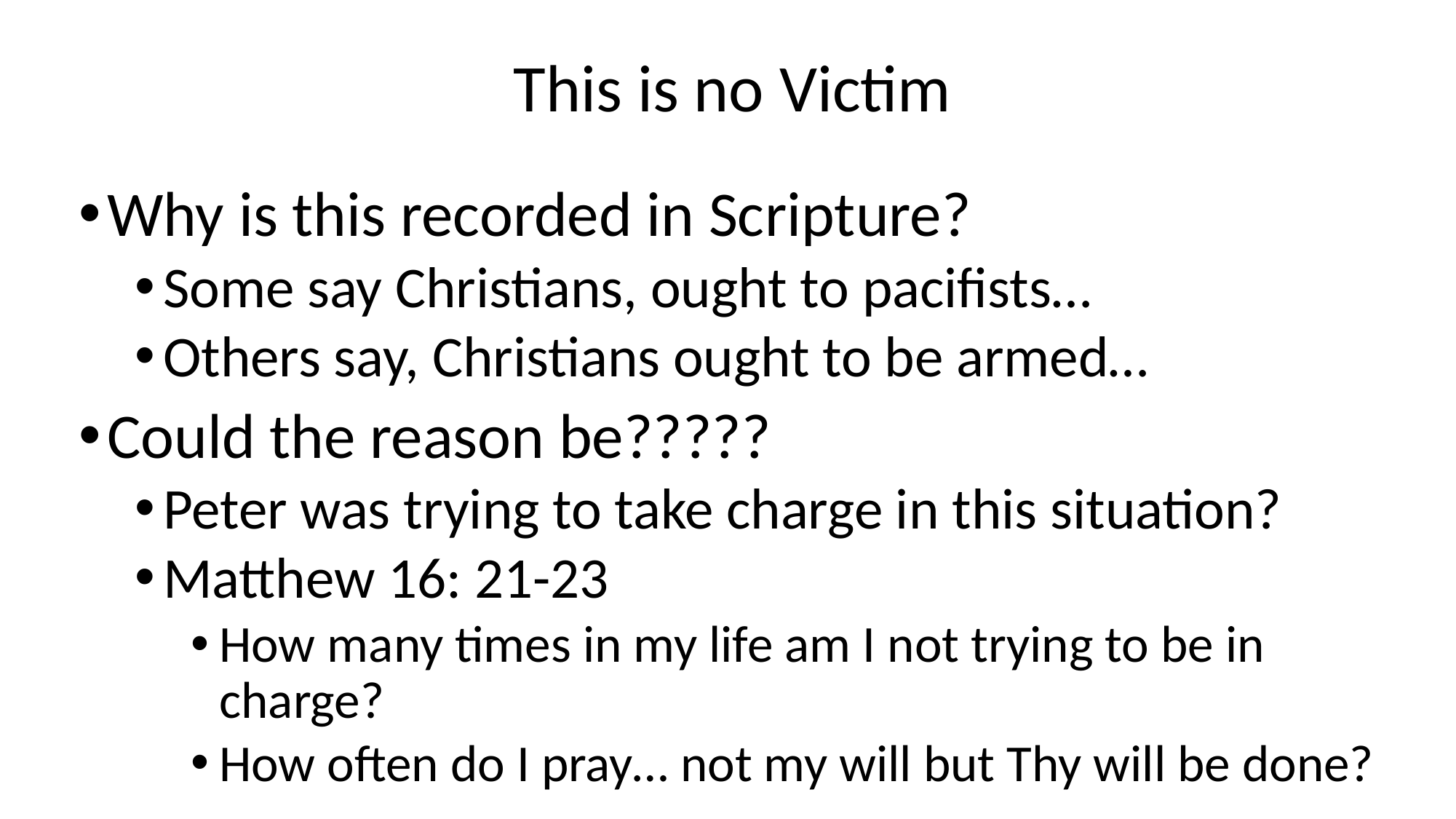

# This is no Victim
Why is this recorded in Scripture?
Some say Christians, ought to pacifists…
Others say, Christians ought to be armed…
Could the reason be?????
Peter was trying to take charge in this situation?
Matthew 16: 21-23
How many times in my life am I not trying to be in charge?
How often do I pray… not my will but Thy will be done?